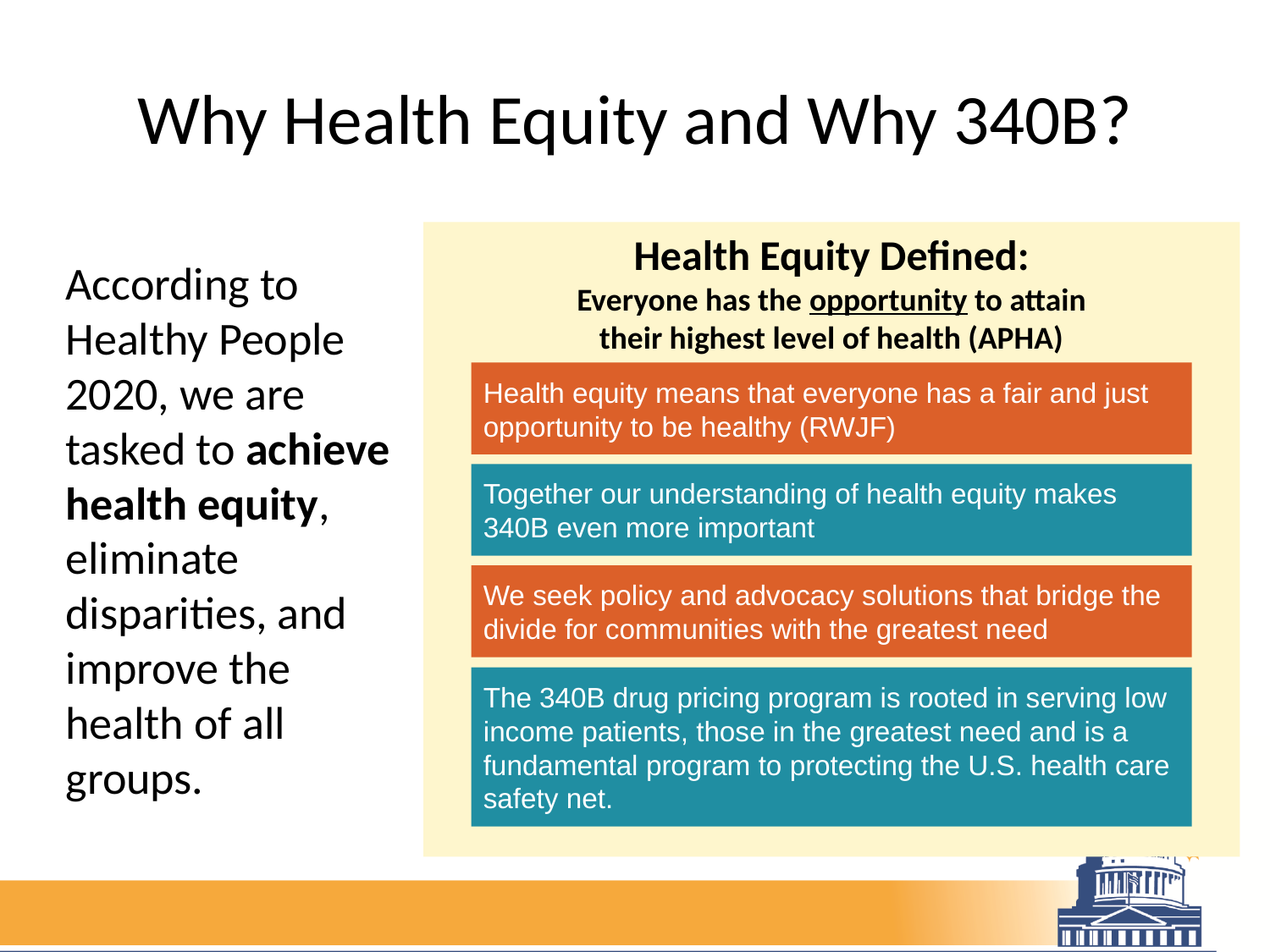

# Why Health Equity and Why 340B?
Health Equity Defined:
Everyone has the opportunity to attain
their highest level of health (APHA)
According to Healthy People 2020, we are tasked to achieve health equity, eliminate disparities, and improve the health of all groups.
Health equity means that everyone has a fair and just opportunity to be healthy (RWJF)
Together our understanding of health equity makes 340B even more important
We seek policy and advocacy solutions that bridge the divide for communities with the greatest need
The 340B drug pricing program is rooted in serving low income patients, those in the greatest need and is a fundamental program to protecting the U.S. health care safety net.